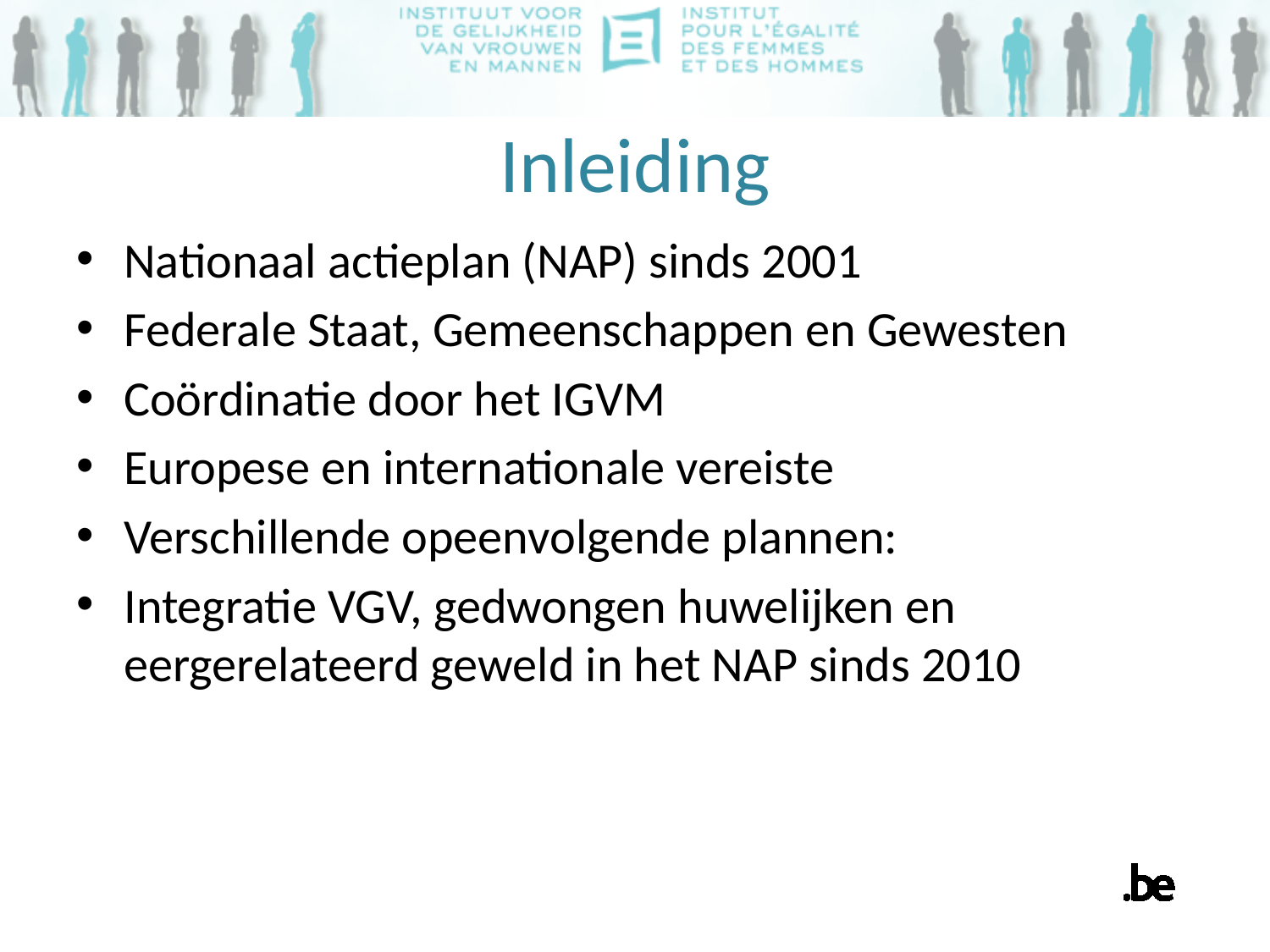

# Inleiding
Nationaal actieplan (NAP) sinds 2001
Federale Staat, Gemeenschappen en Gewesten
Coördinatie door het IGVM
Europese en internationale vereiste
Verschillende opeenvolgende plannen:
Integratie VGV, gedwongen huwelijken en eergerelateerd geweld in het NAP sinds 2010